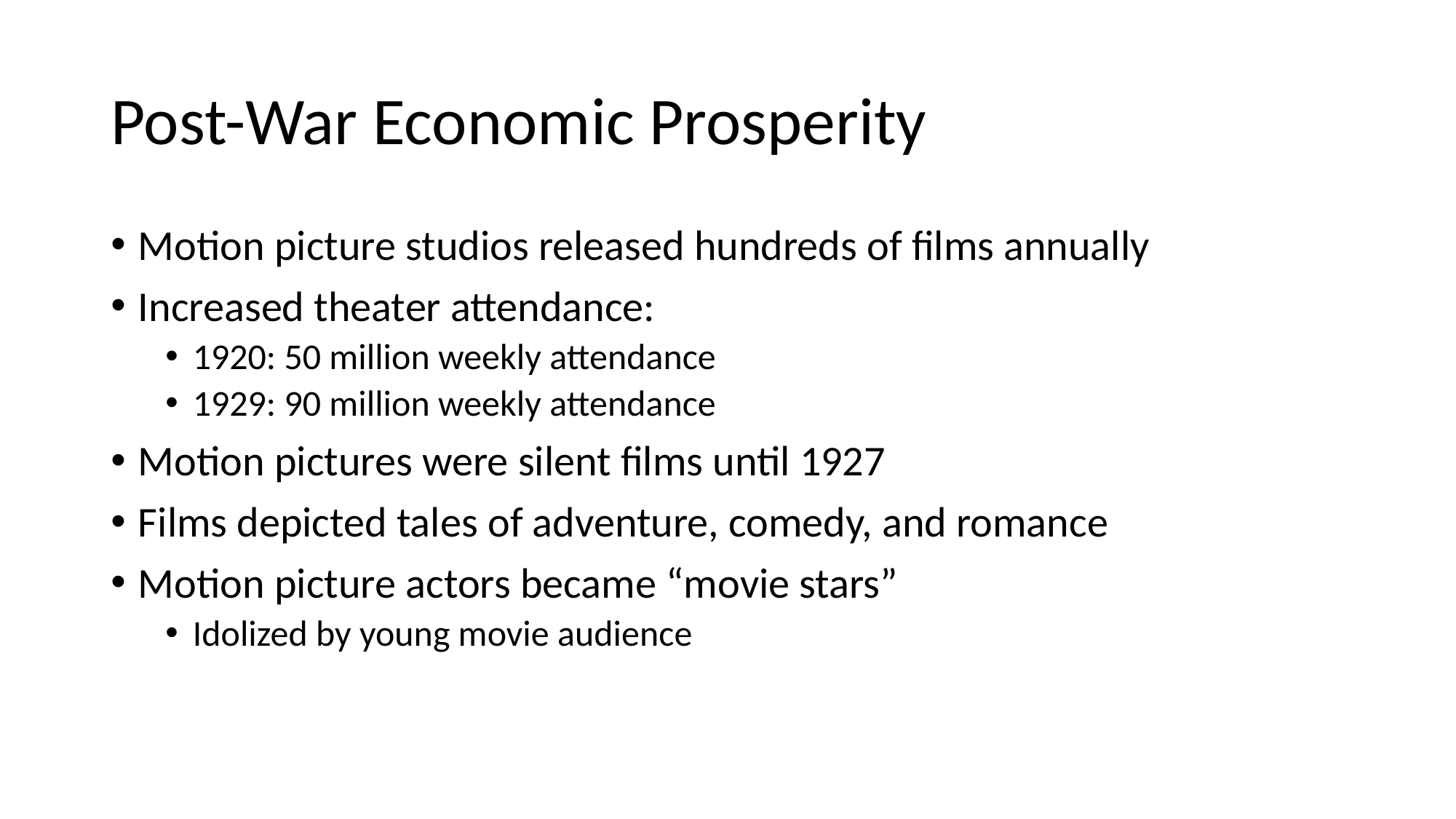

# Post-War Economic Prosperity
Motion picture studios released hundreds of films annually
Increased theater attendance:
1920: 50 million weekly attendance
1929: 90 million weekly attendance
Motion pictures were silent films until 1927
Films depicted tales of adventure, comedy, and romance
Motion picture actors became “movie stars”
Idolized by young movie audience